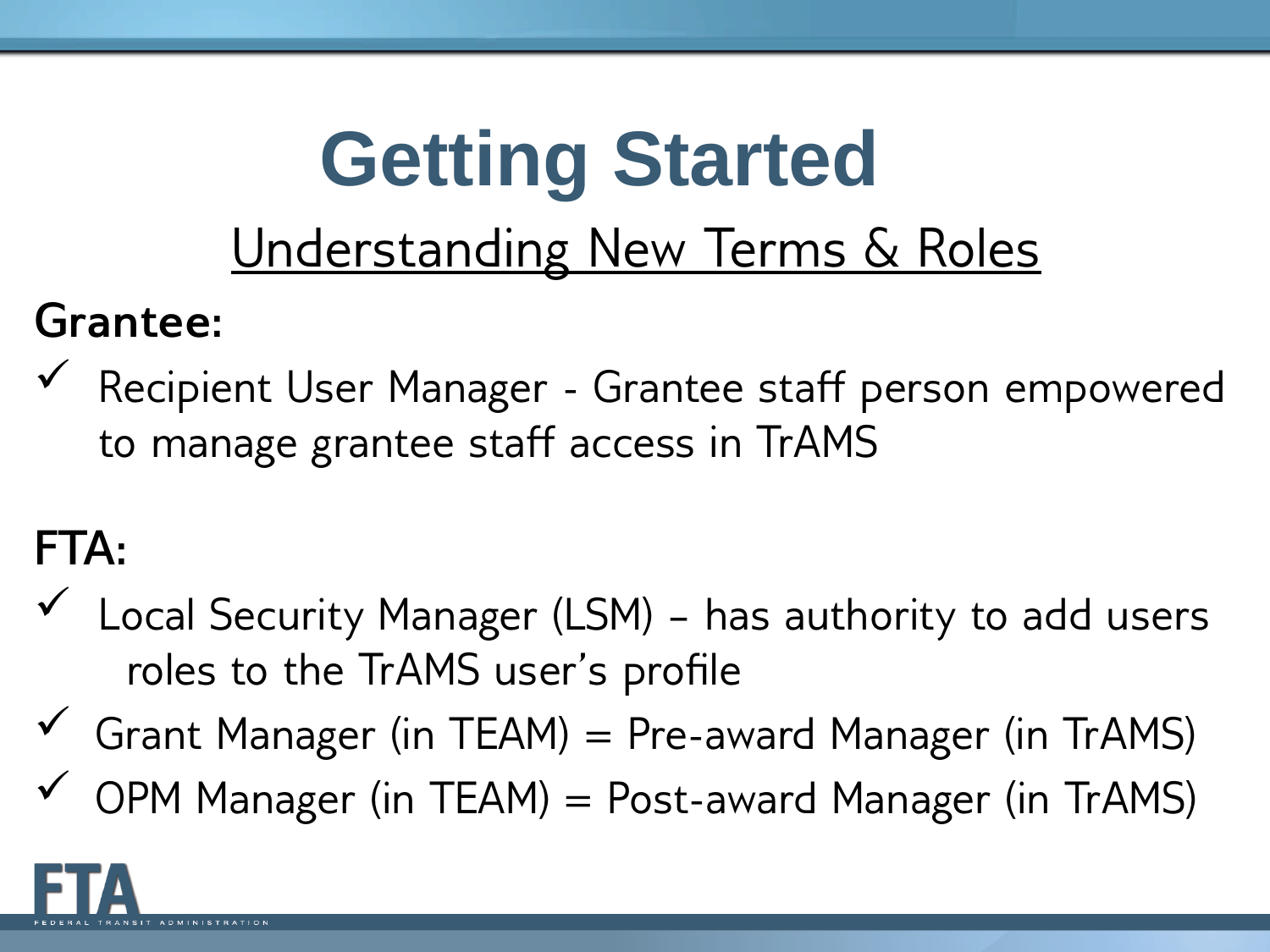

Getting Started
Understanding New Terms & Roles
Grantee:
Recipient User Manager - Grantee staff person empowered to manage grantee staff access in TrAMS

FTA:
Local Security Manager (LSM) – has authority to add users    roles to the TrAMS user’s profile
 Grant Manager (in TEAM) = Pre-award Manager (in TrAMS)
 OPM Manager (in TEAM) = Post-award Manager (in TrAMS)